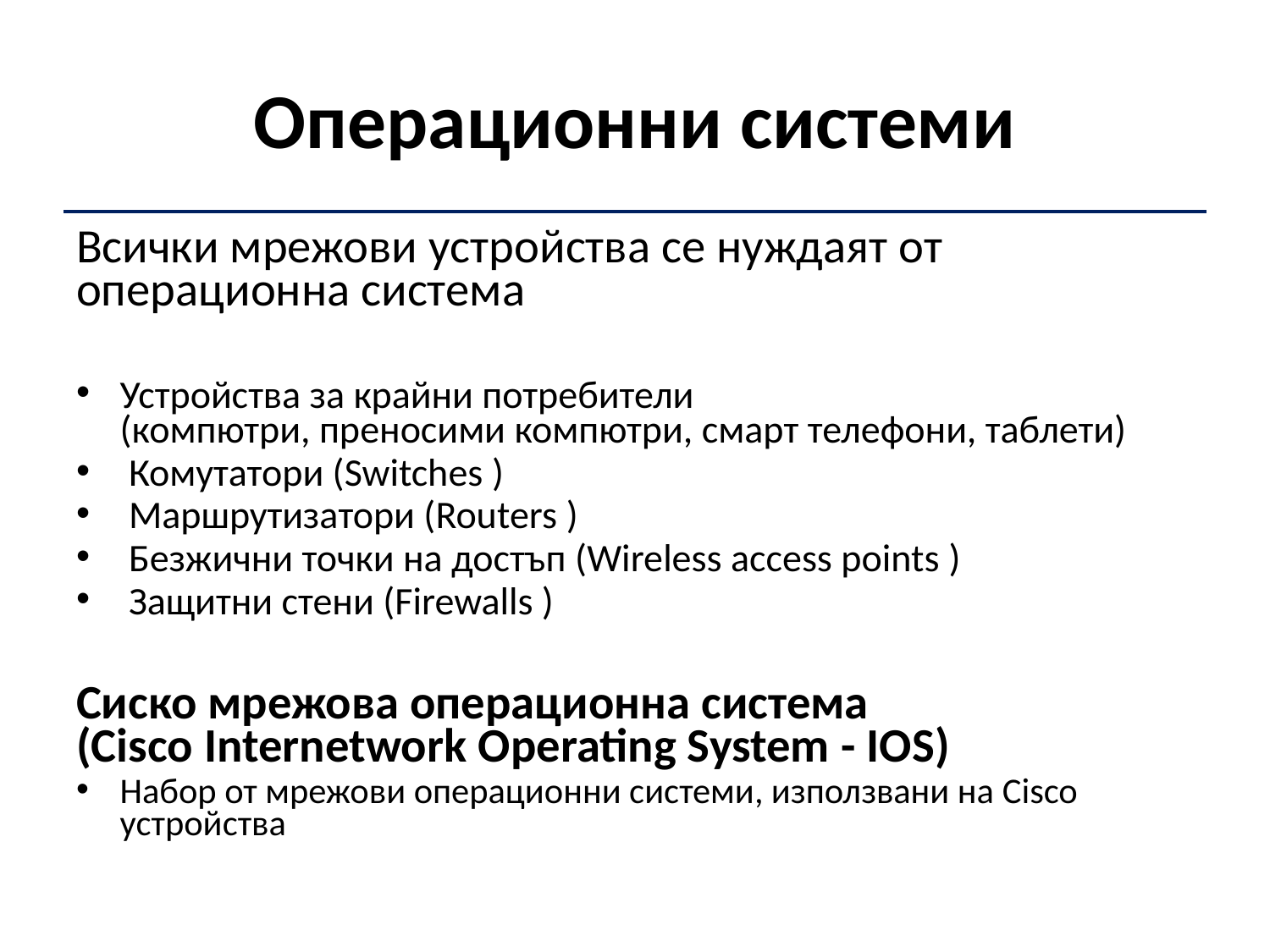

# Операционни системи
Всички мрежови устройства се нуждаят от операционна система
Устройства за крайни потребители
(компютри, преносими компютри, смарт телефони, таблети)
 Комутатори (Switches )
 Маршрутизатори (Routers )
 Безжични точки на достъп (Wireless access points )
 Защитни стени (Firewalls )

Сиско мрежова операционна система
(Cisco Internetwork Operating System - IOS)
Набор от мрежови операционни системи, използвани на Cisco устройства